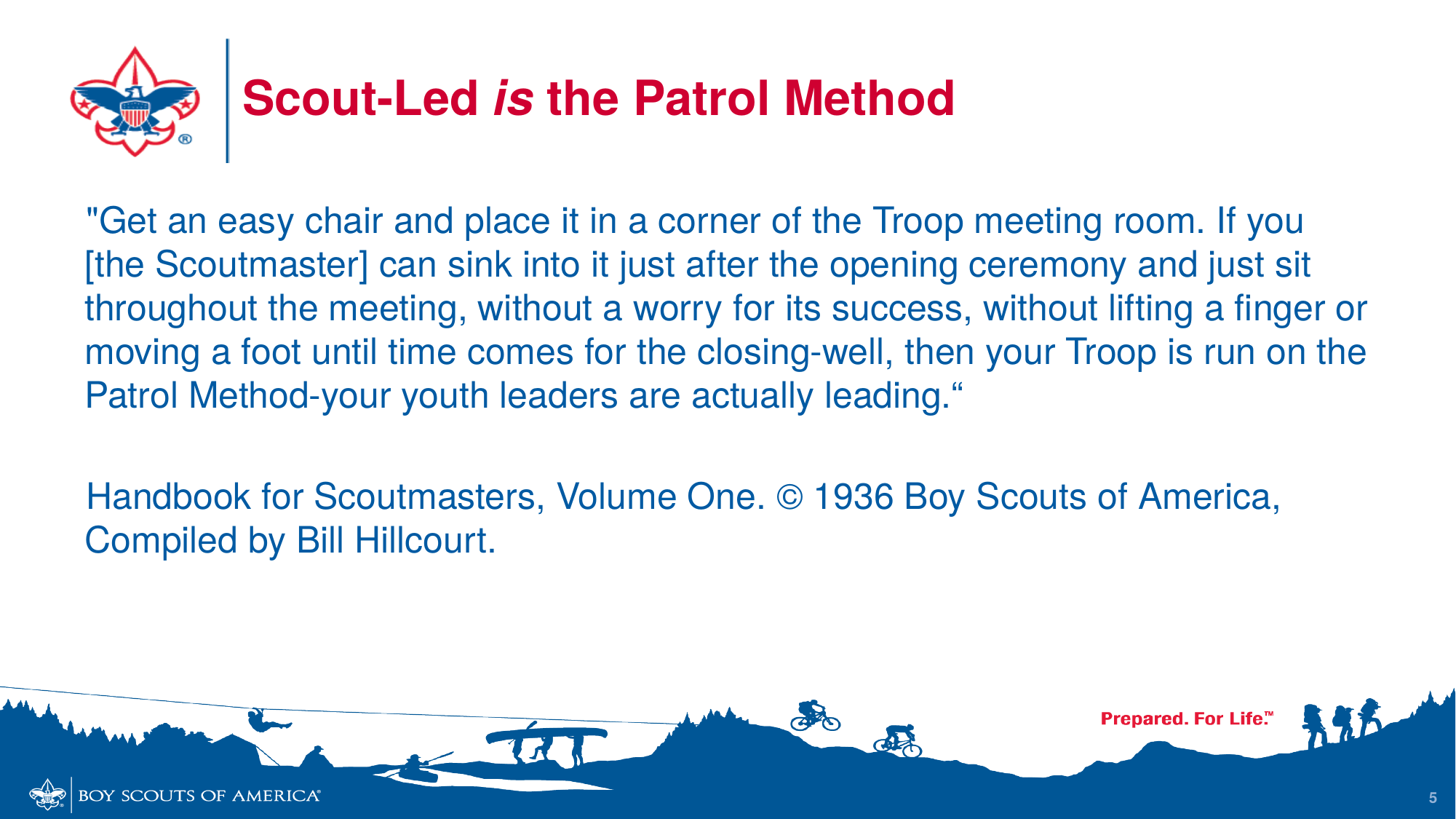

# Scout-Led is the Patrol Method
"Get an easy chair and place it in a corner of the Troop meeting room. If you [the Scoutmaster] can sink into it just after the opening ceremony and just sit throughout the meeting, without a worry for its success, without lifting a finger or moving a foot until time comes for the closing-well, then your Troop is run on the Patrol Method-your youth leaders are actually leading.“

Handbook for Scoutmasters, Volume One. © 1936 Boy Scouts of America, Compiled by Bill Hillcourt.
5